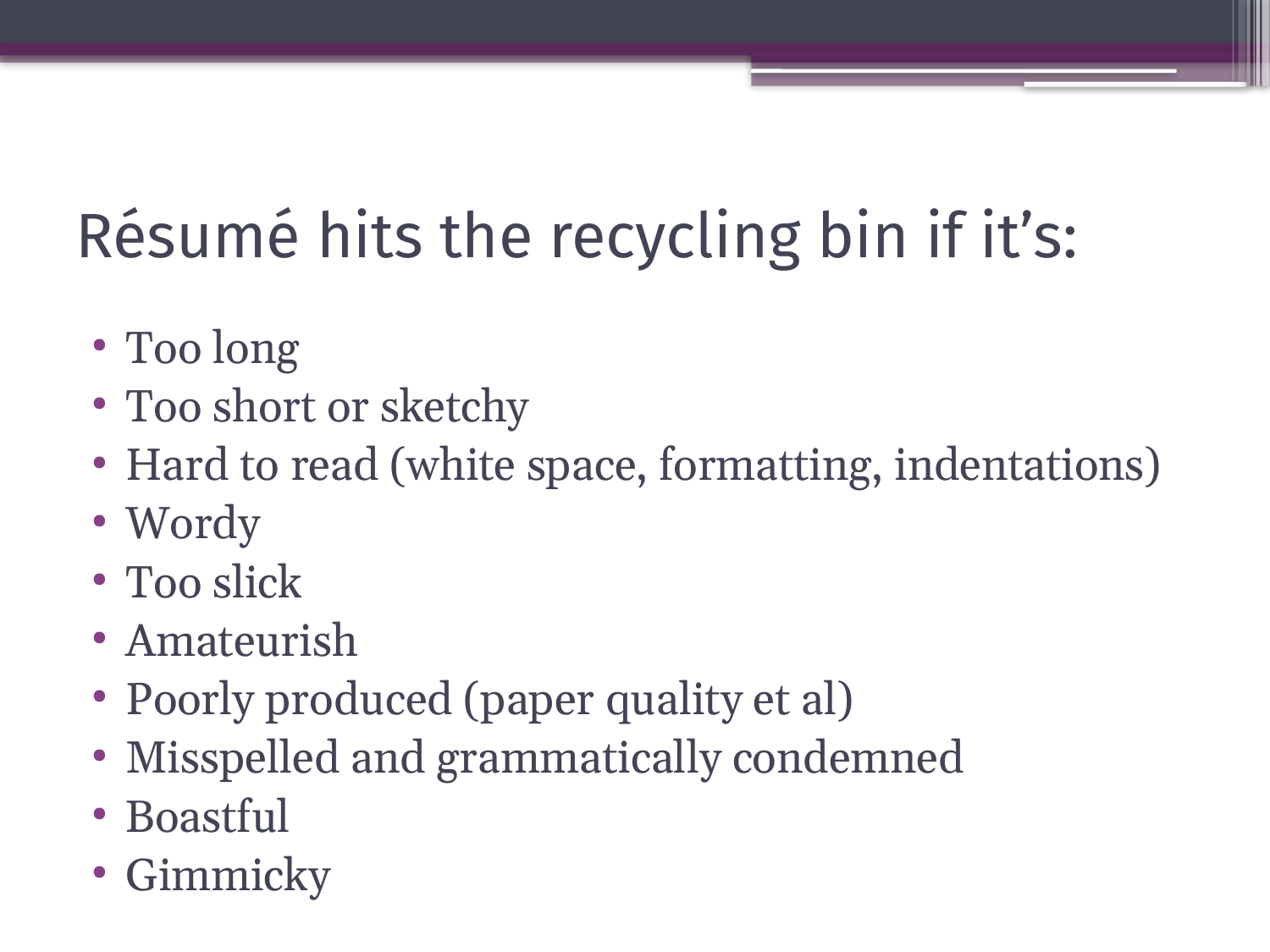

# Résumé hits the recycling bin if it’s:
Too long
Too short or sketchy
Hard to read (white space, formatting, indentations)
Wordy
Too slick
Amateurish
Poorly produced (paper quality et al)
Misspelled and grammatically condemned
Boastful
Gimmicky